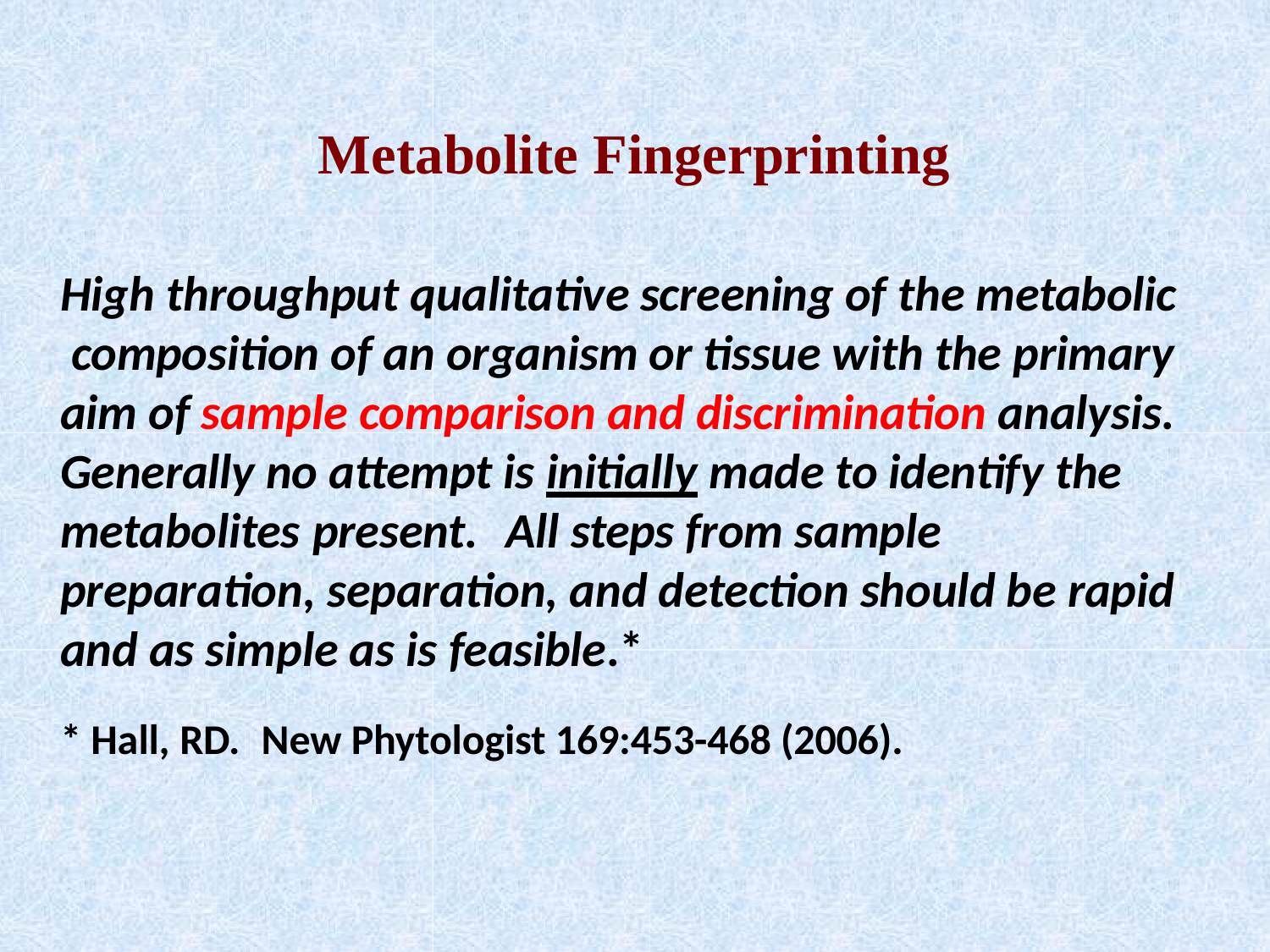

# Metabolite Fingerprinting
High throughput qualitative screening of the metabolic  composition of an organism or tissue with the primary  aim of sample comparison and discrimination analysis.  Generally no attempt is initially made to identify the  metabolites present.	All steps from sample  preparation, separation, and detection should be rapid  and as simple as is feasible.*
* Hall, RD.	New Phytologist 169:453-468 (2006).